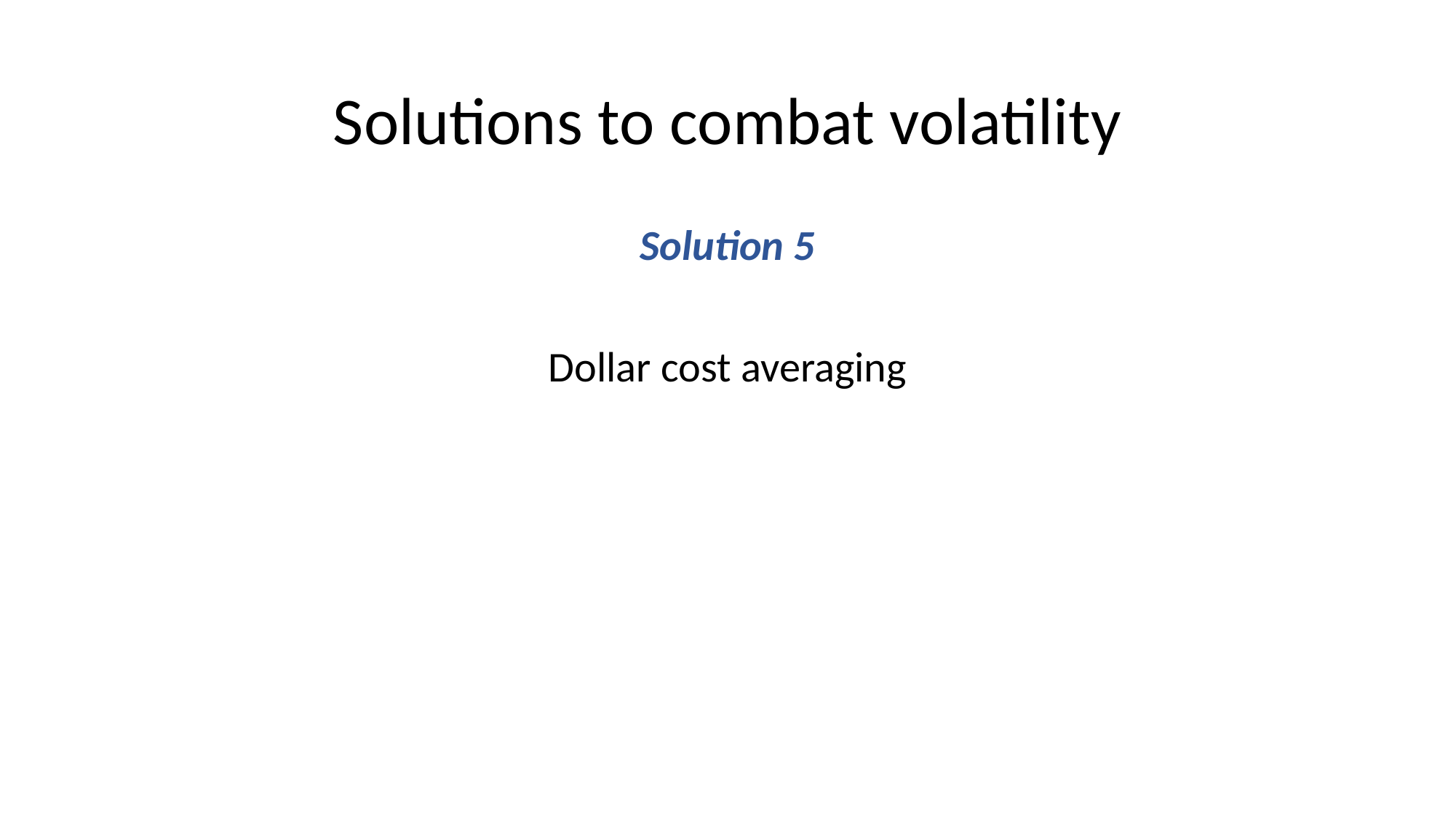

# Solutions to combat volatility
Solution 5

Dollar cost averaging